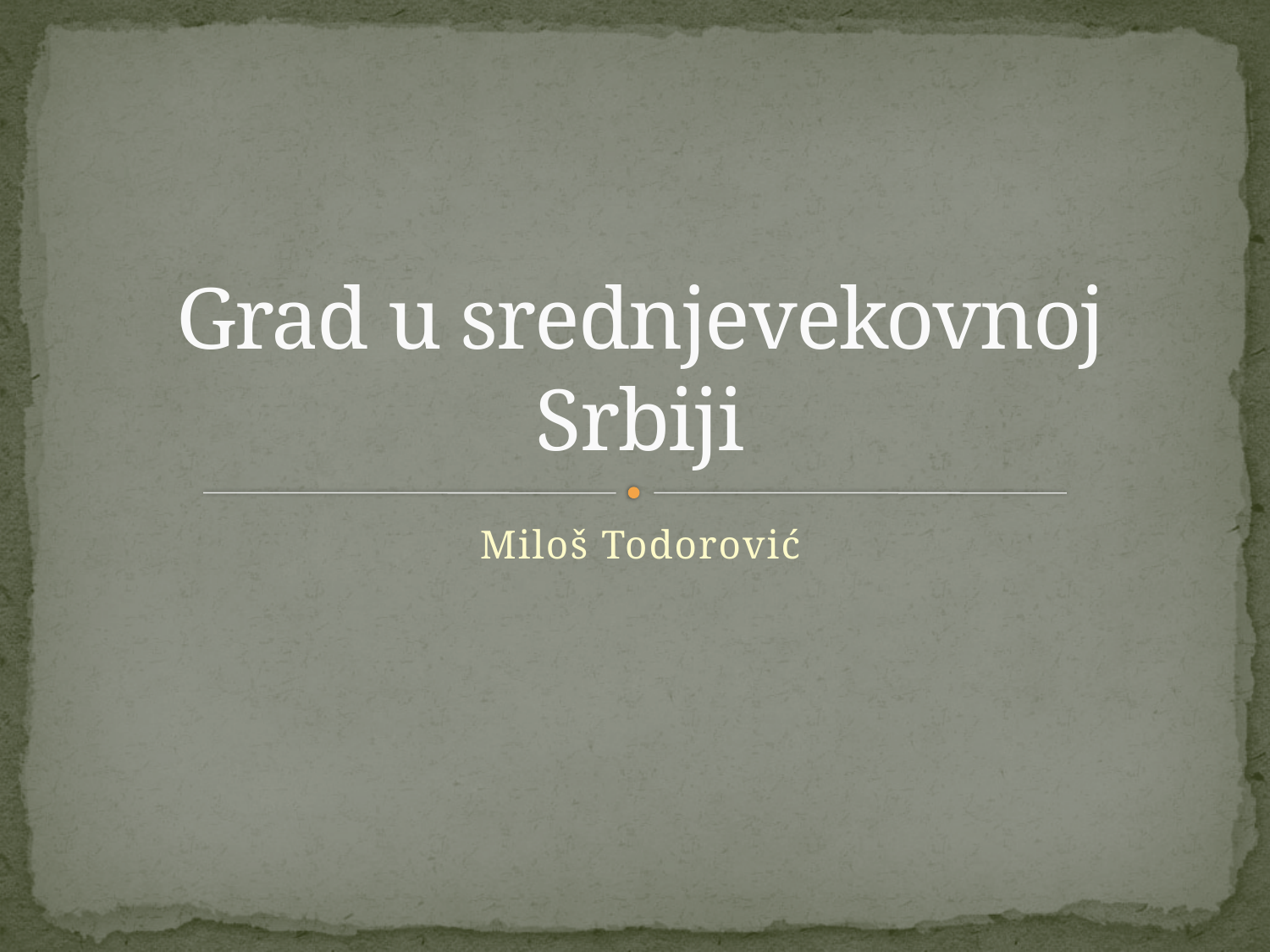

# Grad u srednjevekovnoj Srbiji
Miloš Todorović